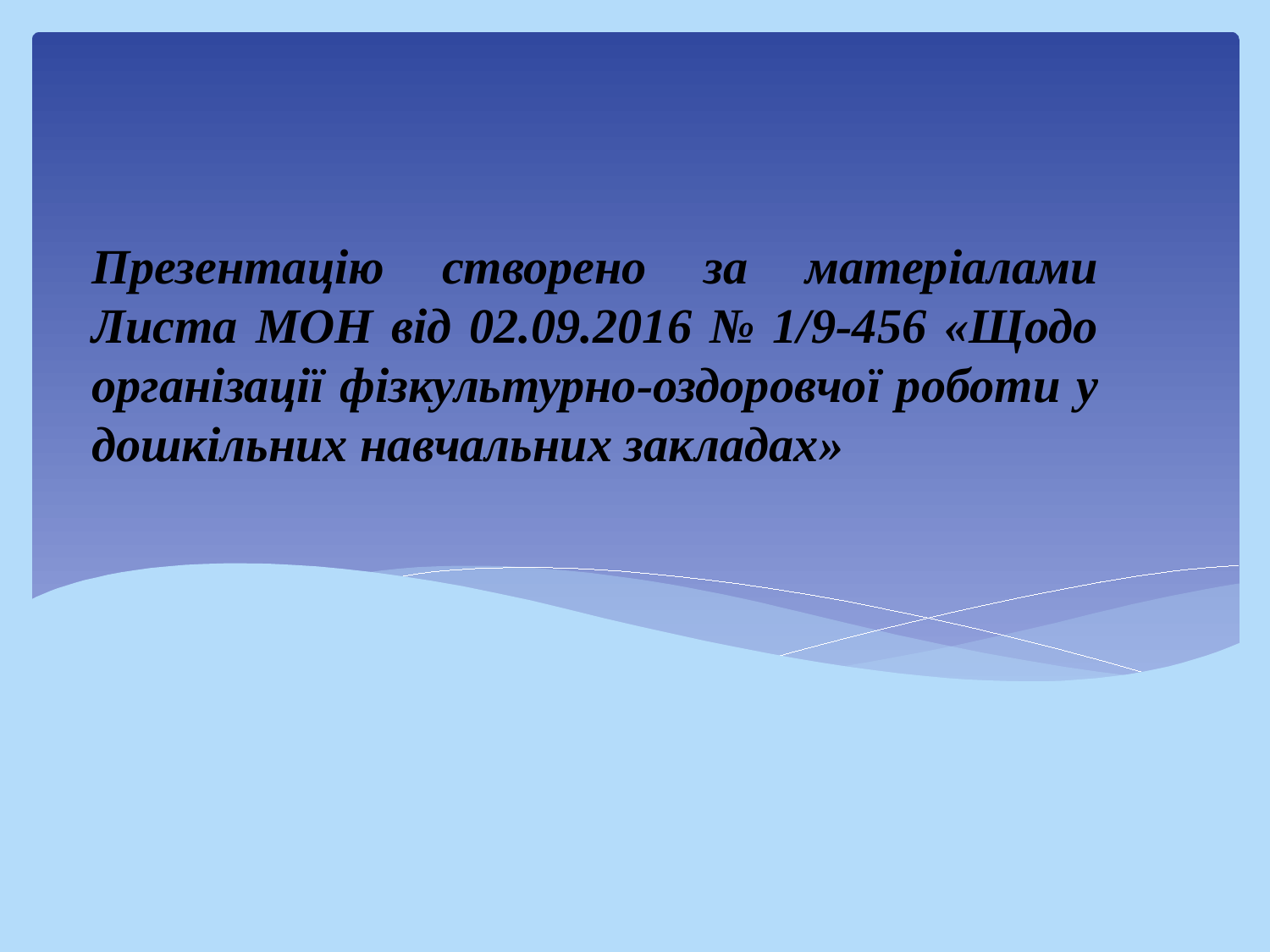

#
Презентацію створено за матеріалами Листа МОН від 02.09.2016 № 1/9-456 «Щодо організації фізкультурно-оздоровчої роботи у дошкільних навчальних закладах»